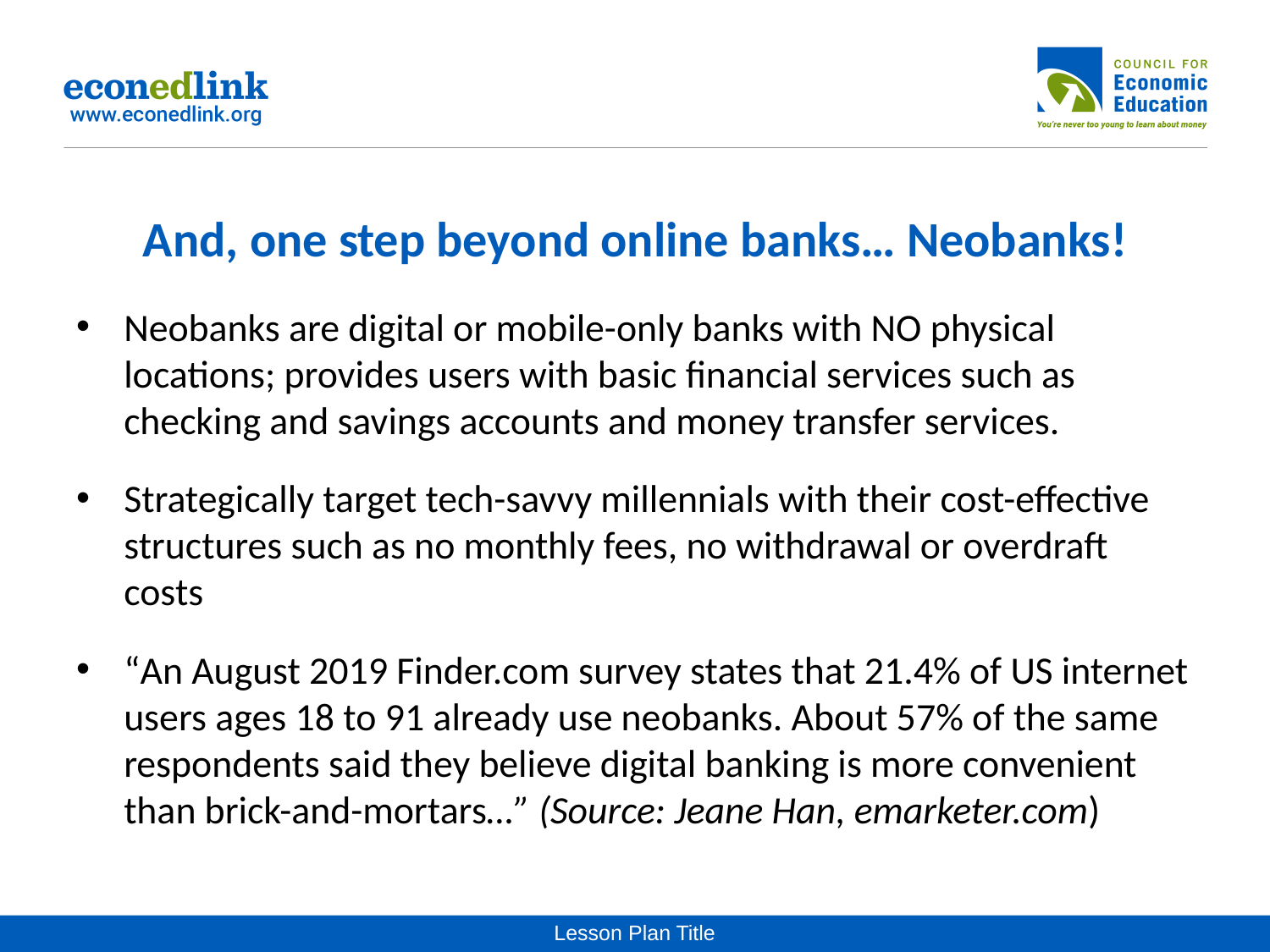

# And, one step beyond online banks… Neobanks!
Neobanks are digital or mobile-only banks with NO physical locations; provides users with basic financial services such as checking and savings accounts and money transfer services.
Strategically target tech-savvy millennials with their cost-effective structures such as no monthly fees, no withdrawal or overdraft costs
“An August 2019 Finder.com survey states that 21.4% of US internet users ages 18 to 91 already use neobanks. About 57% of the same respondents said they believe digital banking is more convenient than brick-and-mortars…” (Source: Jeane Han, emarketer.com)